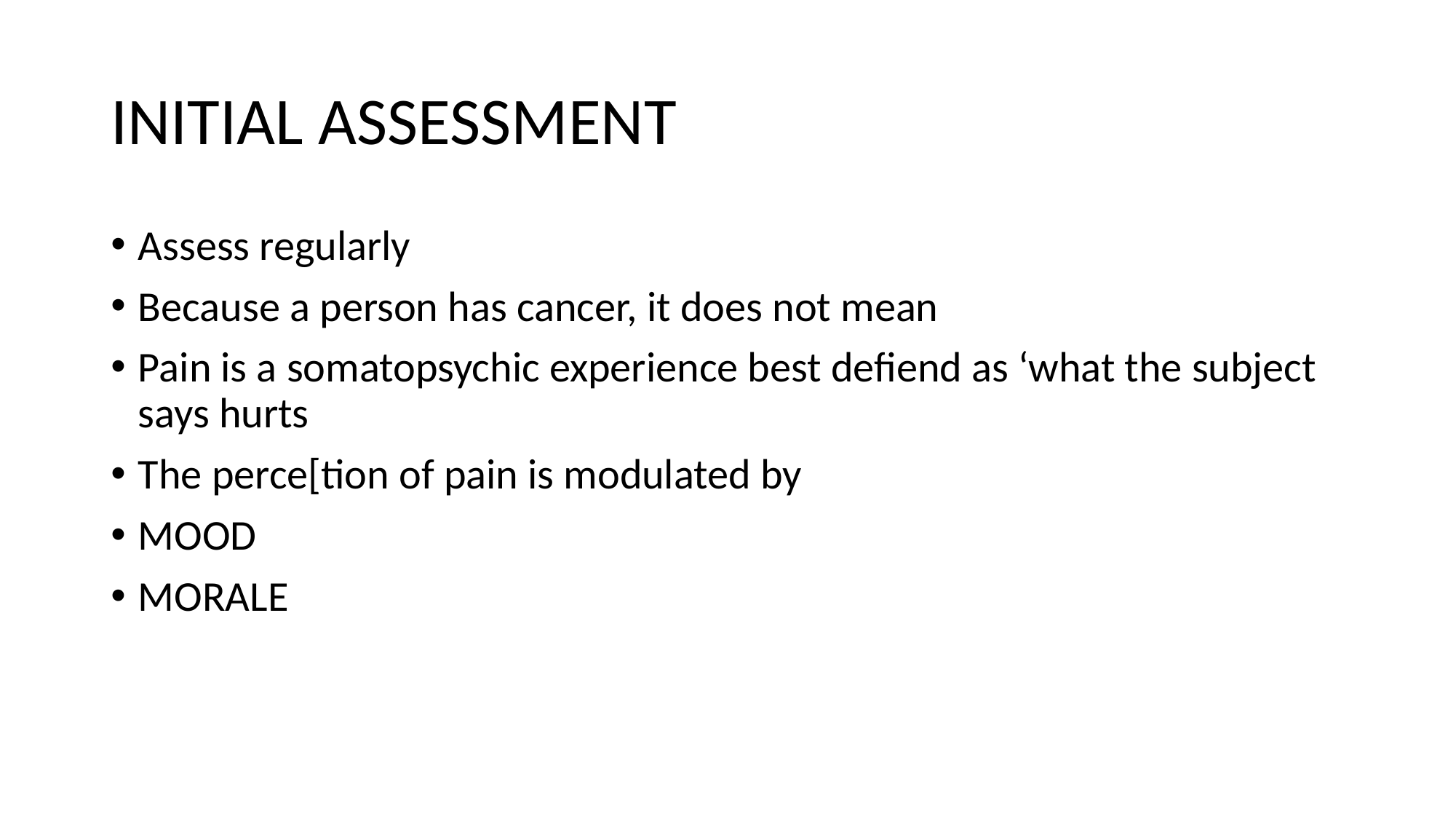

# INITIAL ASSESSMENT
Assess regularly
Because a person has cancer, it does not mean
Pain is a somatopsychic experience best defiend as ‘what the subject says hurts
The perce[tion of pain is modulated by
MOOD
MORALE